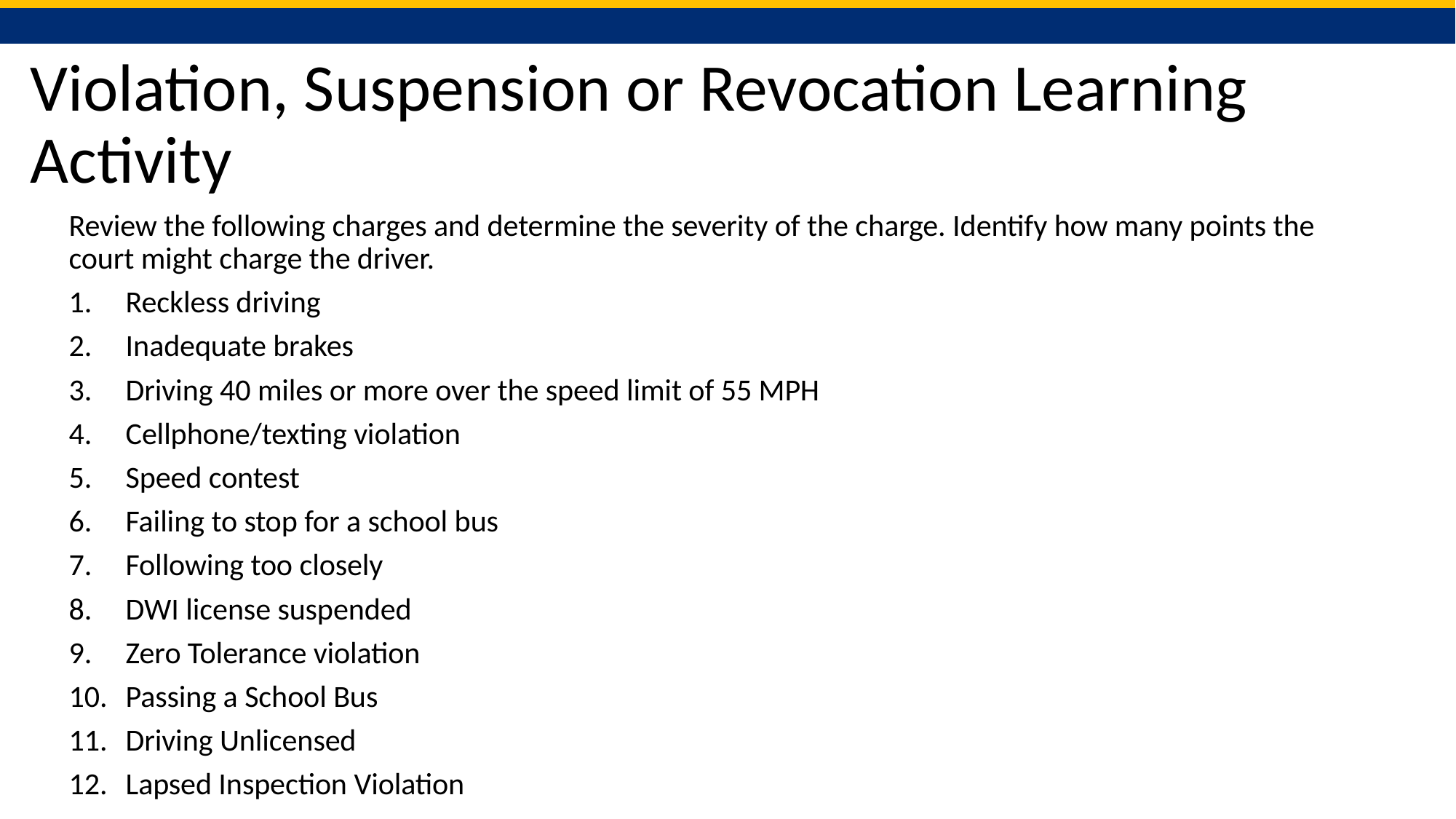

# Violation, Suspension or Revocation Learning Activity
Review the following charges and determine the severity of the charge. Identify how many points the court might charge the driver.
Reckless driving
Inadequate brakes
Driving 40 miles or more over the speed limit of 55 MPH
Cellphone/texting violation
Speed contest
Failing to stop for a school bus
Following too closely
DWI license suspended
Zero Tolerance violation
Passing a School Bus
Driving Unlicensed
Lapsed Inspection Violation